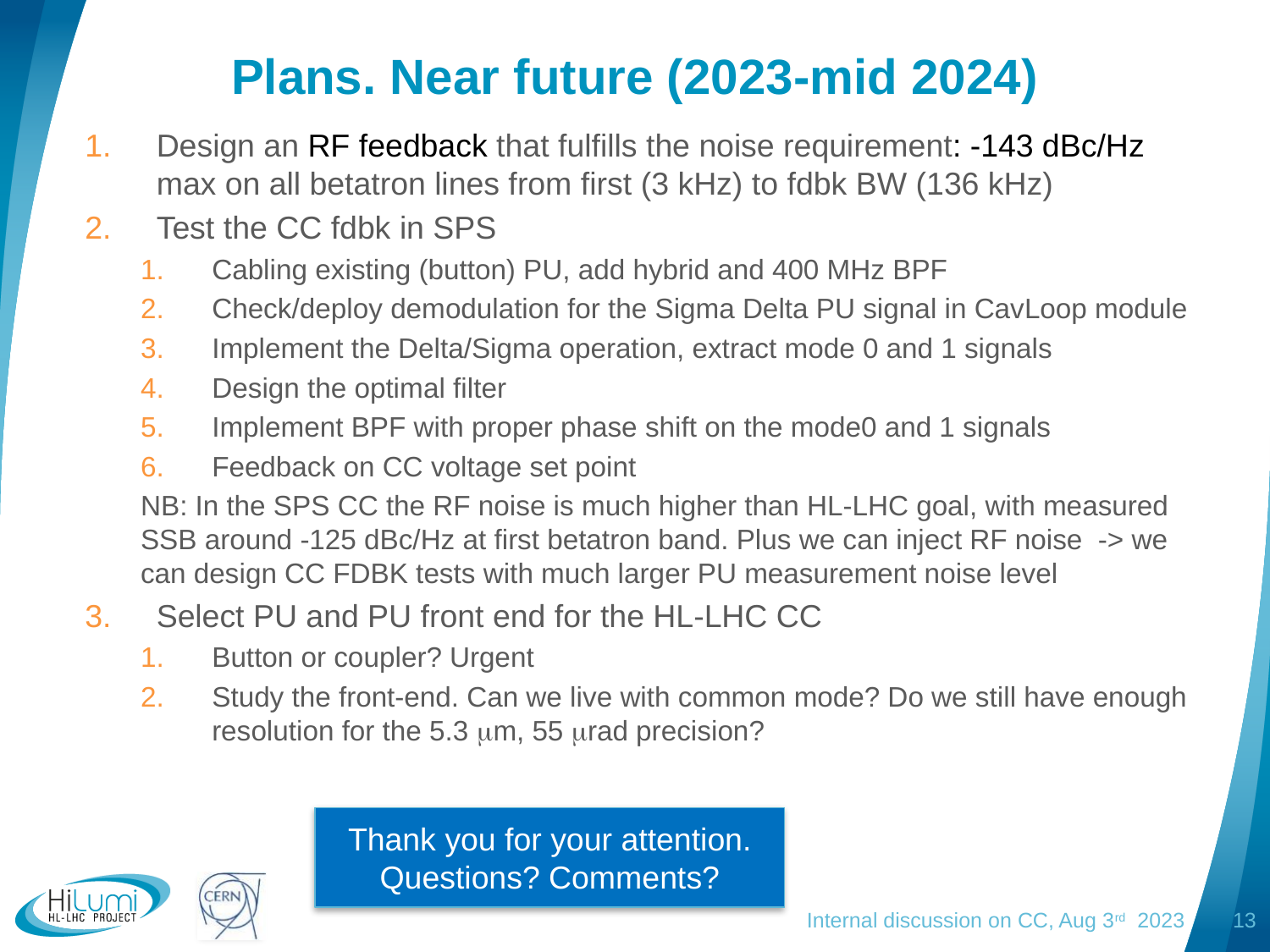

# Plans. Near future (2023-mid 2024)
Design an RF feedback that fulfills the noise requirement: -143 dBc/Hz max on all betatron lines from first (3 kHz) to fdbk BW (136 kHz)
Test the CC fdbk in SPS
Cabling existing (button) PU, add hybrid and 400 MHz BPF
Check/deploy demodulation for the Sigma Delta PU signal in CavLoop module
Implement the Delta/Sigma operation, extract mode 0 and 1 signals
Design the optimal filter
Implement BPF with proper phase shift on the mode0 and 1 signals
Feedback on CC voltage set point
NB: In the SPS CC the RF noise is much higher than HL-LHC goal, with measured SSB around -125 dBc/Hz at first betatron band. Plus we can inject RF noise  -> we can design CC FDBK tests with much larger PU measurement noise level
Select PU and PU front end for the HL-LHC CC
Button or coupler? Urgent
Study the front-end. Can we live with common mode? Do we still have enough resolution for the 5.3 μm, 55 μrad precision?
Thank you for your attention. Questions? Comments?
Internal discussion on CC, Aug 3rd  2023
13